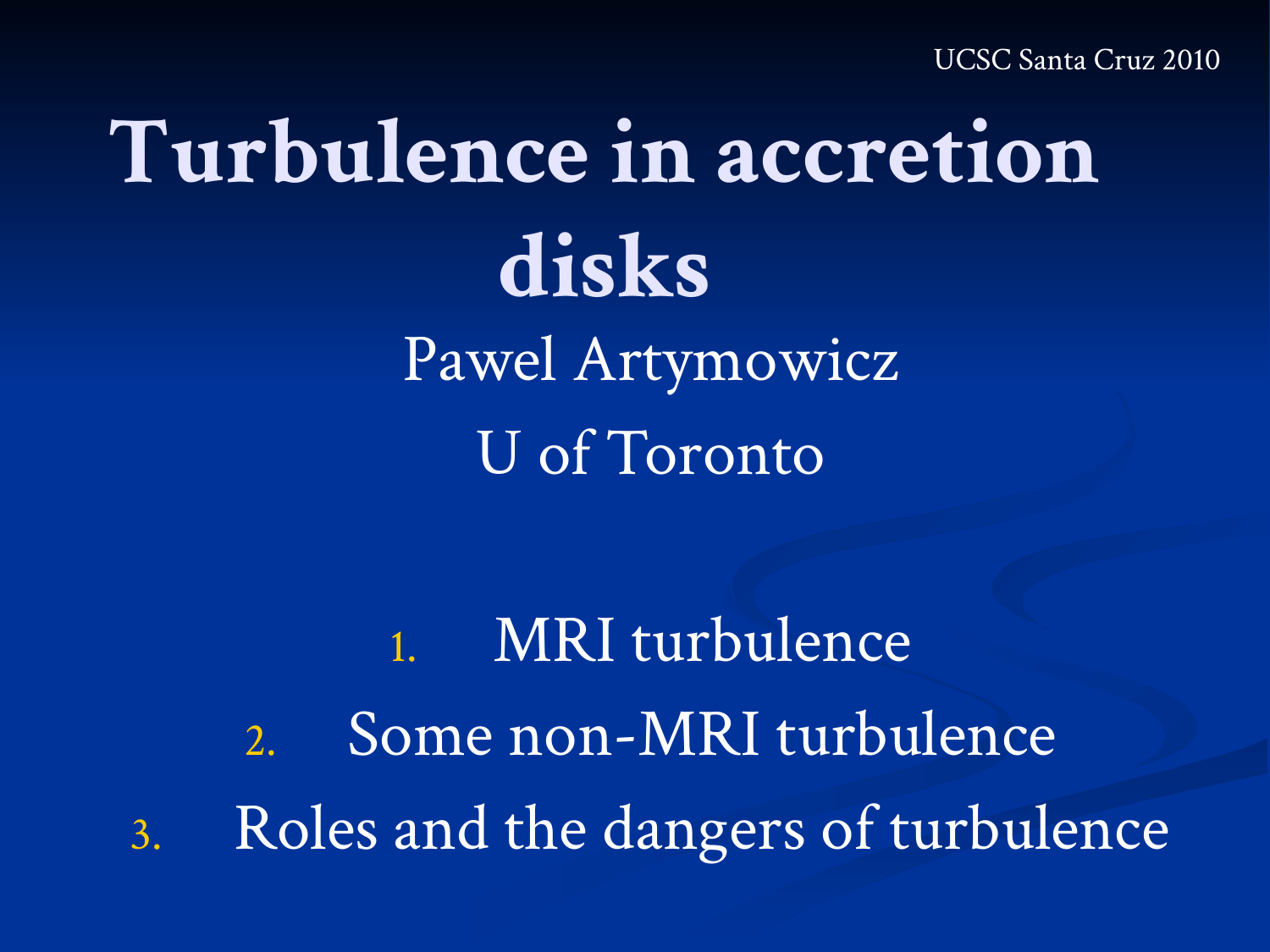

UCSC Santa Cruz 2010
# Turbulence in accretion disks
Pawel Artymowicz
U of Toronto

MRI turbulence
Some non-MRI turbulence
Roles and the dangers of turbulence